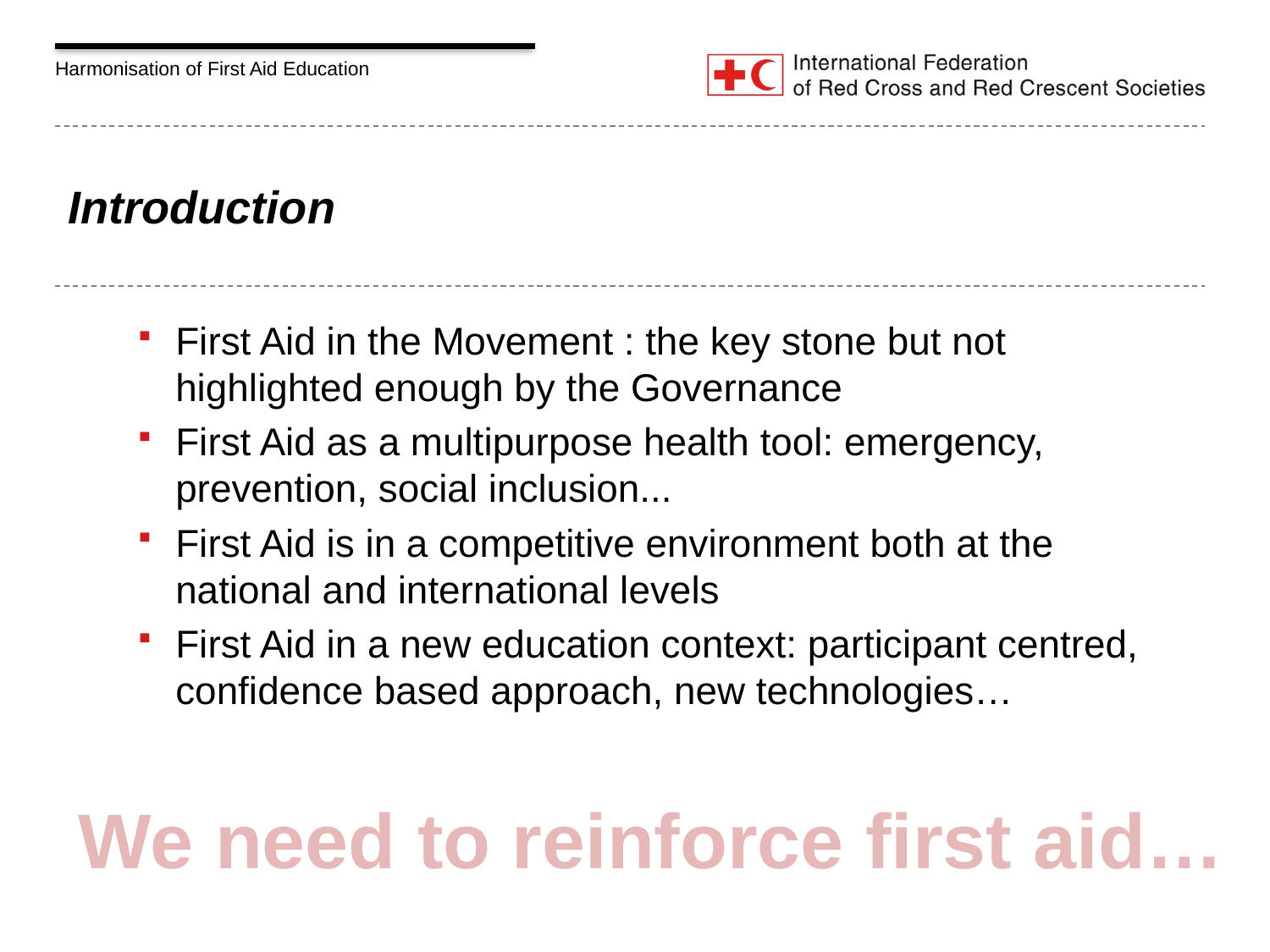

# Introduction
First Aid in the Movement : the key stone but not highlighted enough by the Governance
First Aid as a multipurpose health tool: emergency, prevention, social inclusion...
First Aid is in a competitive environment both at the national and international levels
First Aid in a new education context: participant centred, confidence based approach, new technologies…
We need to reinforce first aid…